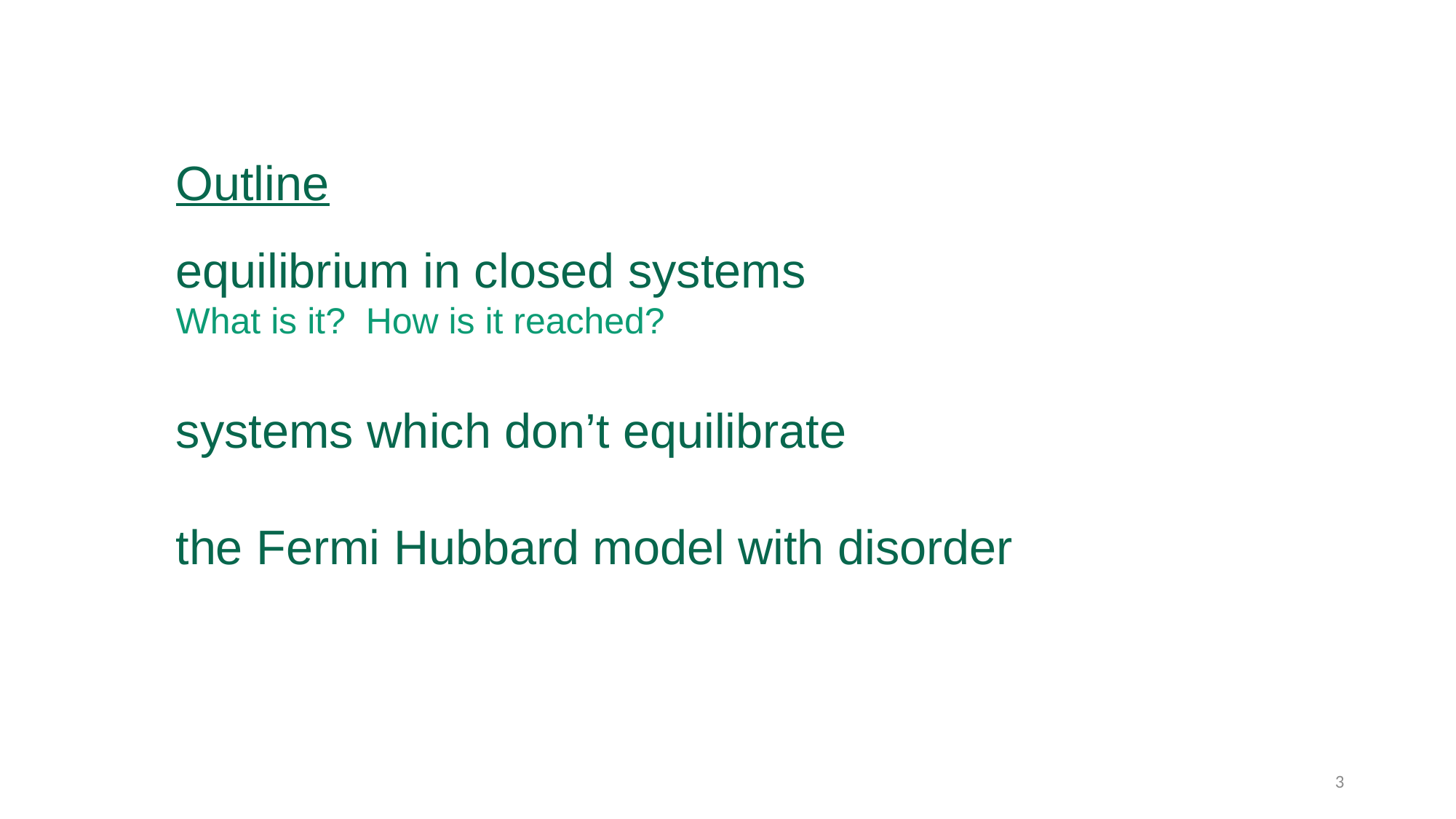

Outline

equilibrium in closed systems
What is it?  How is it reached?

systems which don’t equilibrate

the Fermi Hubbard model with disorder
3